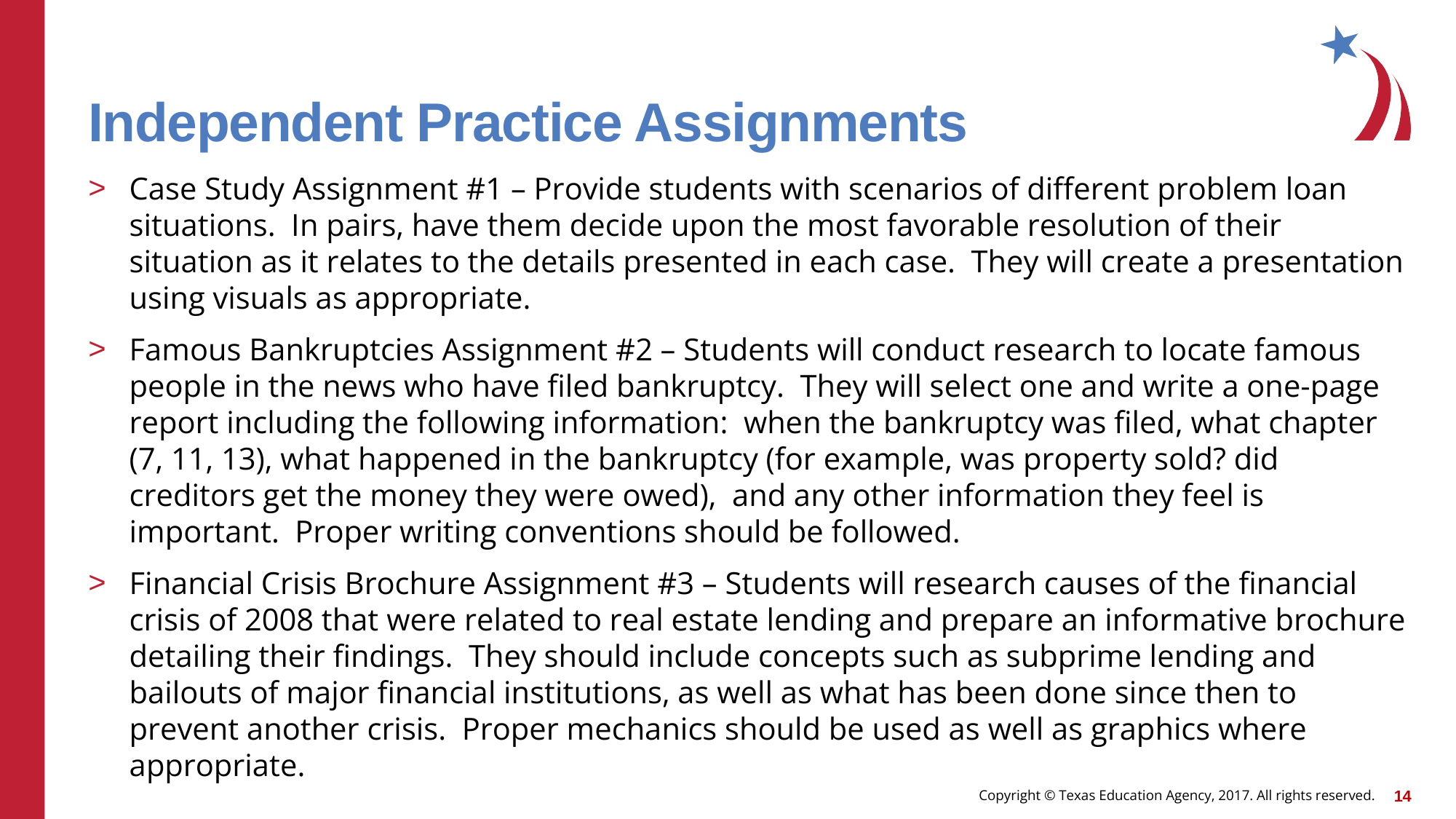

# Independent Practice Assignments
Case Study Assignment #1 – Provide students with scenarios of different problem loan situations.  In pairs, have them decide upon the most favorable resolution of their situation as it relates to the details presented in each case.  They will create a presentation using visuals as appropriate.
Famous Bankruptcies Assignment #2 – Students will conduct research to locate famous people in the news who have filed bankruptcy.  They will select one and write a one-page report including the following information:  when the bankruptcy was filed, what chapter (7, 11, 13), what happened in the bankruptcy (for example, was property sold? did creditors get the money they were owed),  and any other information they feel is important.  Proper writing conventions should be followed.
Financial Crisis Brochure Assignment #3 – Students will research causes of the financial crisis of 2008 that were related to real estate lending and prepare an informative brochure detailing their findings.  They should include concepts such as subprime lending and bailouts of major financial institutions, as well as what has been done since then to prevent another crisis.  Proper mechanics should be used as well as graphics where appropriate.